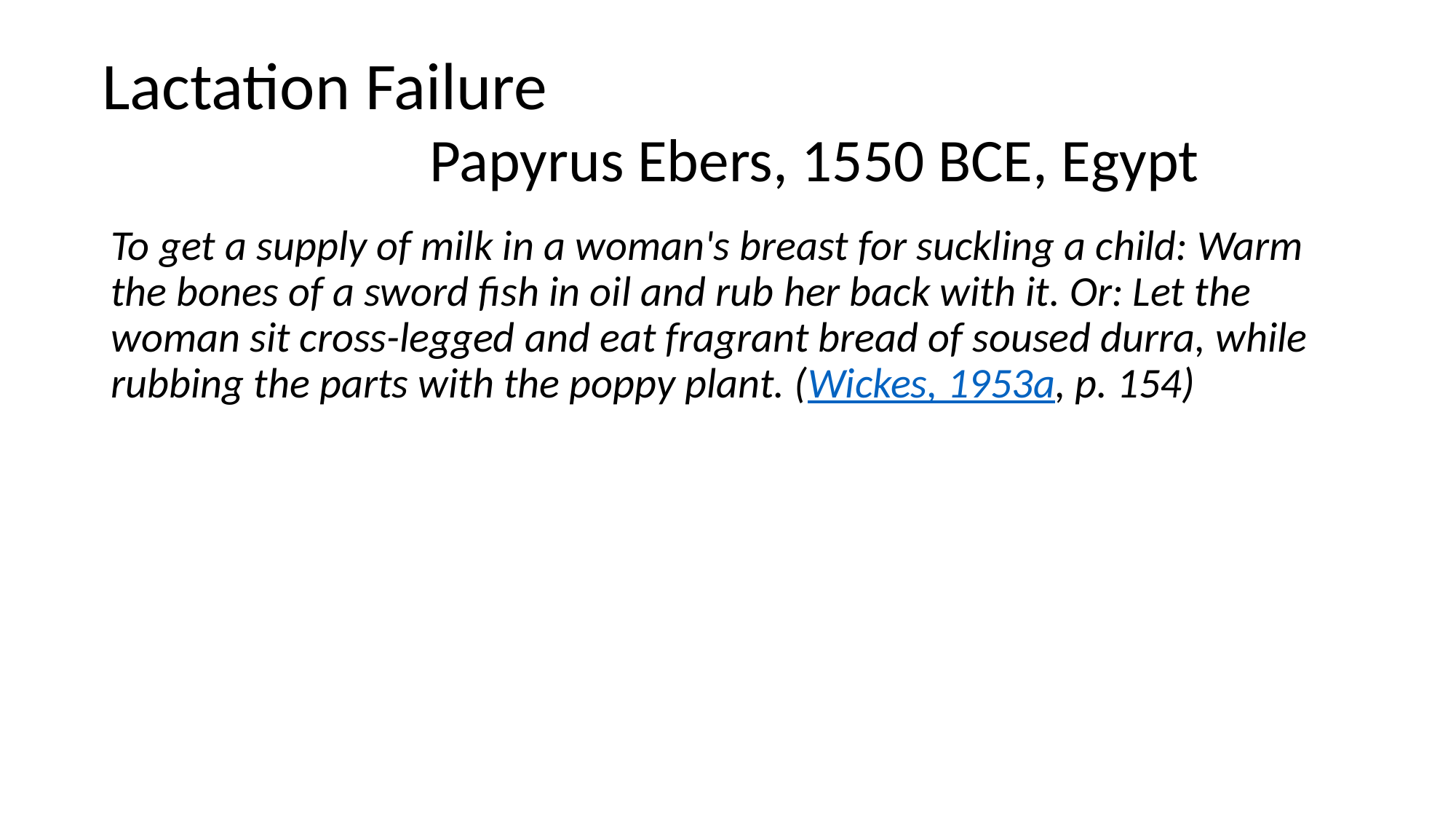

# Lactation Failure Papyrus Ebers, 1550 BCE, Egypt
To get a supply of milk in a woman's breast for suckling a child: Warm the bones of a sword fish in oil and rub her back with it. Or: Let the woman sit cross-legged and eat fragrant bread of soused durra, while rubbing the parts with the poppy plant. (Wickes, 1953a, p. 154)